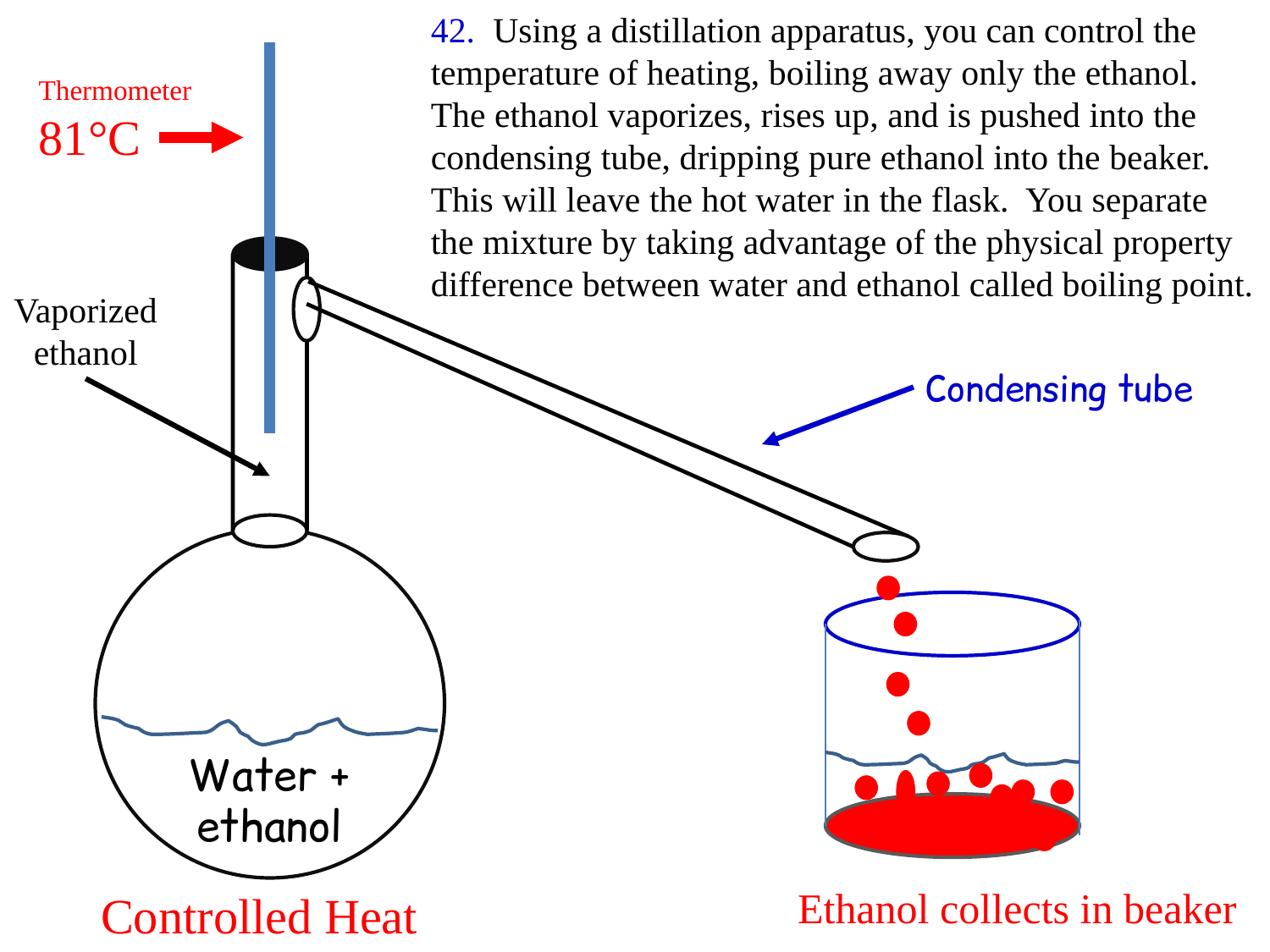

42.  Using a distillation apparatus, you can control the temperature of heating, boiling away only the ethanol.  The ethanol vaporizes, rises up, and is pushed into the condensing tube, dripping pure ethanol into the beaker.  This will leave the hot water in the flask.  You separate
the mixture by taking advantage of the physical property difference between water and ethanol called boiling point.
Thermometer
81°C

Vaporized
ethanol
Condensing tube

Water + ethanol

Ethanol collects in beaker
Controlled Heat